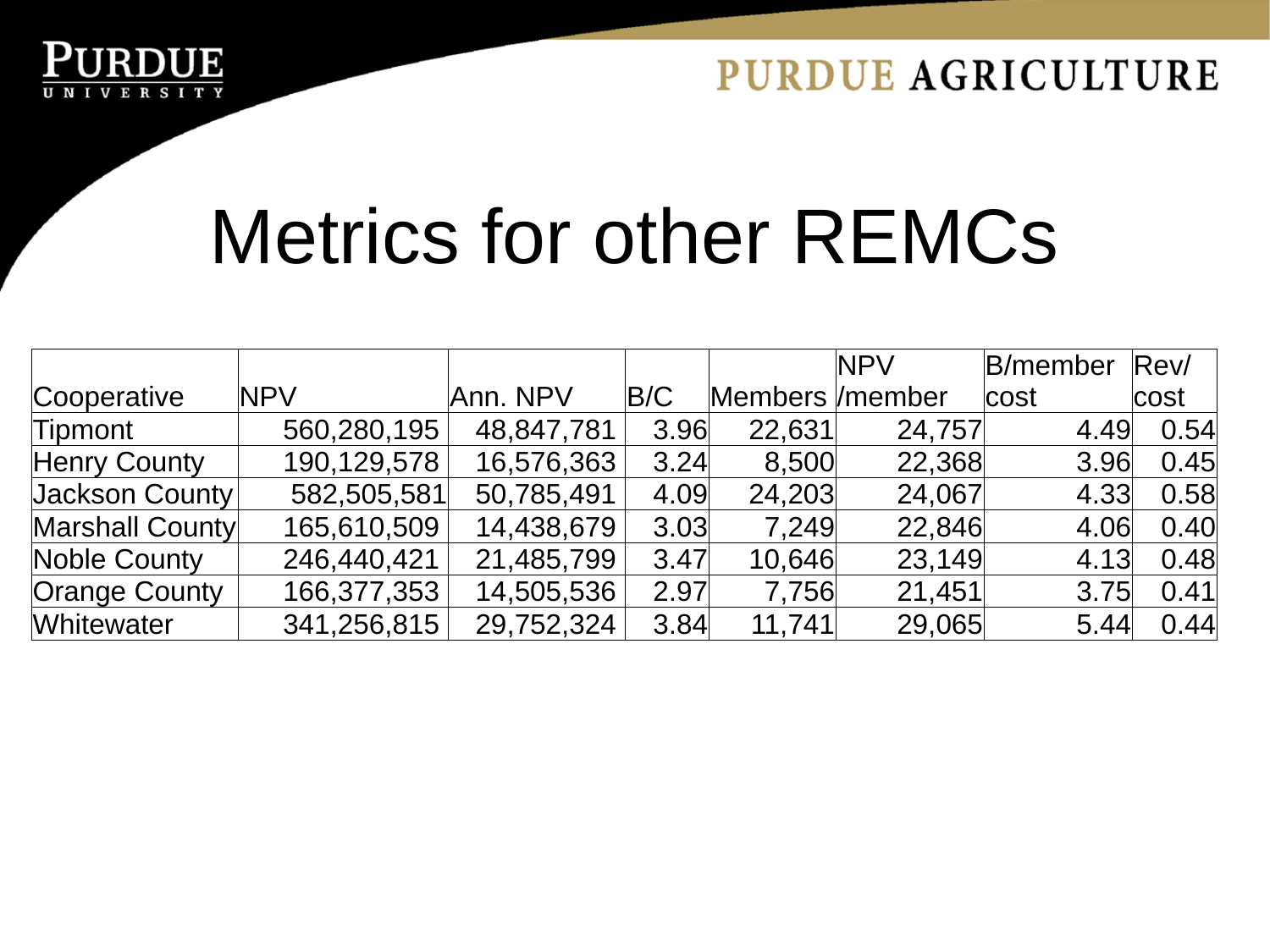

# Metrics for other REMCs
| Cooperative | NPV | Ann. NPV | B/C | Members | NPV /member | B/member cost | Rev/ cost |
| --- | --- | --- | --- | --- | --- | --- | --- |
| Tipmont | 560,280,195 | 48,847,781 | 3.96 | 22,631 | 24,757 | 4.49 | 0.54 |
| Henry County | 190,129,578 | 16,576,363 | 3.24 | 8,500 | 22,368 | 3.96 | 0.45 |
| Jackson County | 582,505,581 | 50,785,491 | 4.09 | 24,203 | 24,067 | 4.33 | 0.58 |
| Marshall County | 165,610,509 | 14,438,679 | 3.03 | 7,249 | 22,846 | 4.06 | 0.40 |
| Noble County | 246,440,421 | 21,485,799 | 3.47 | 10,646 | 23,149 | 4.13 | 0.48 |
| Orange County | 166,377,353 | 14,505,536 | 2.97 | 7,756 | 21,451 | 3.75 | 0.41 |
| Whitewater | 341,256,815 | 29,752,324 | 3.84 | 11,741 | 29,065 | 5.44 | 0.44 |